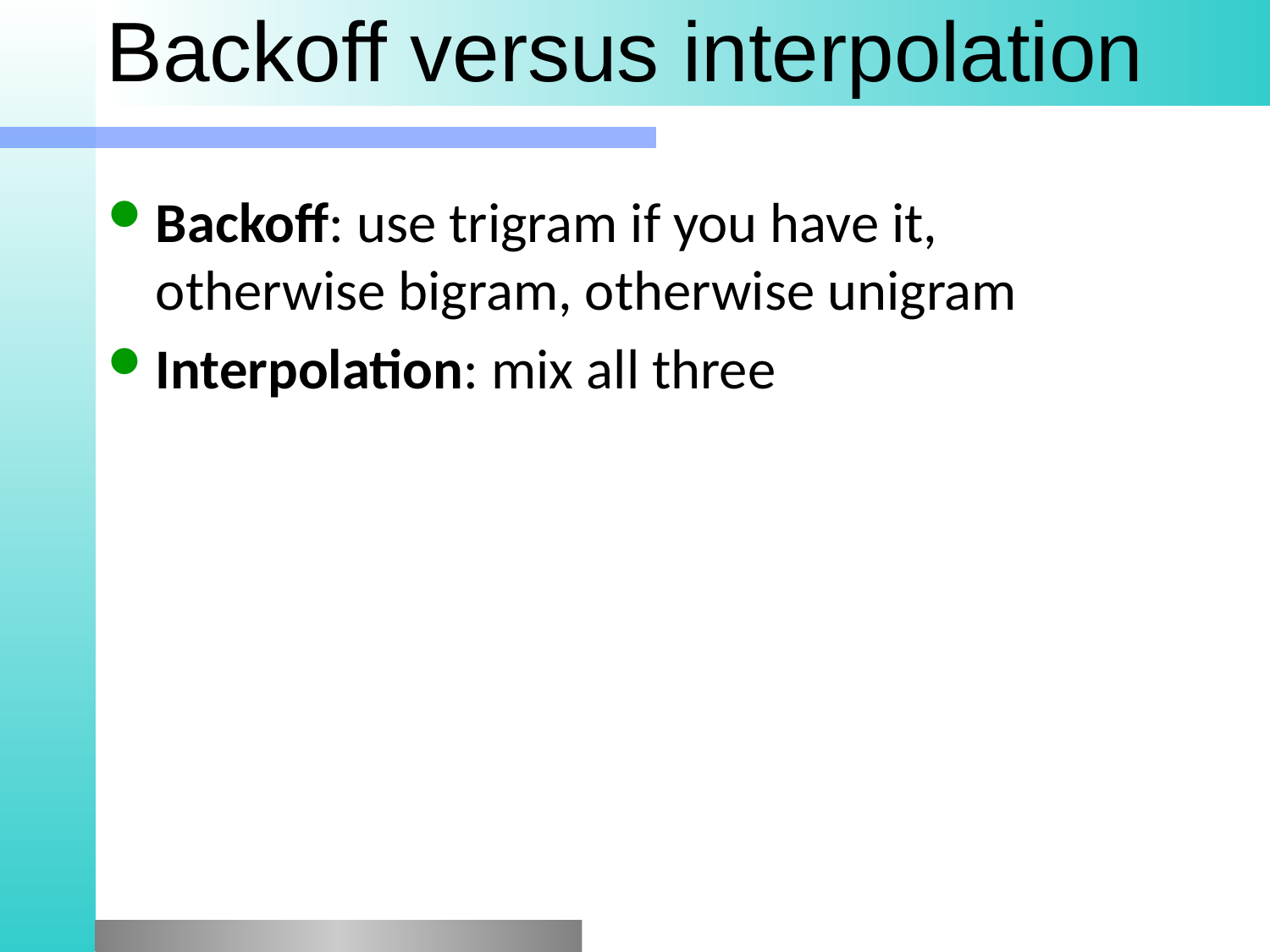

# Backoff versus interpolation
Backoff: use trigram if you have it, otherwise bigram, otherwise unigram
Interpolation: mix all three